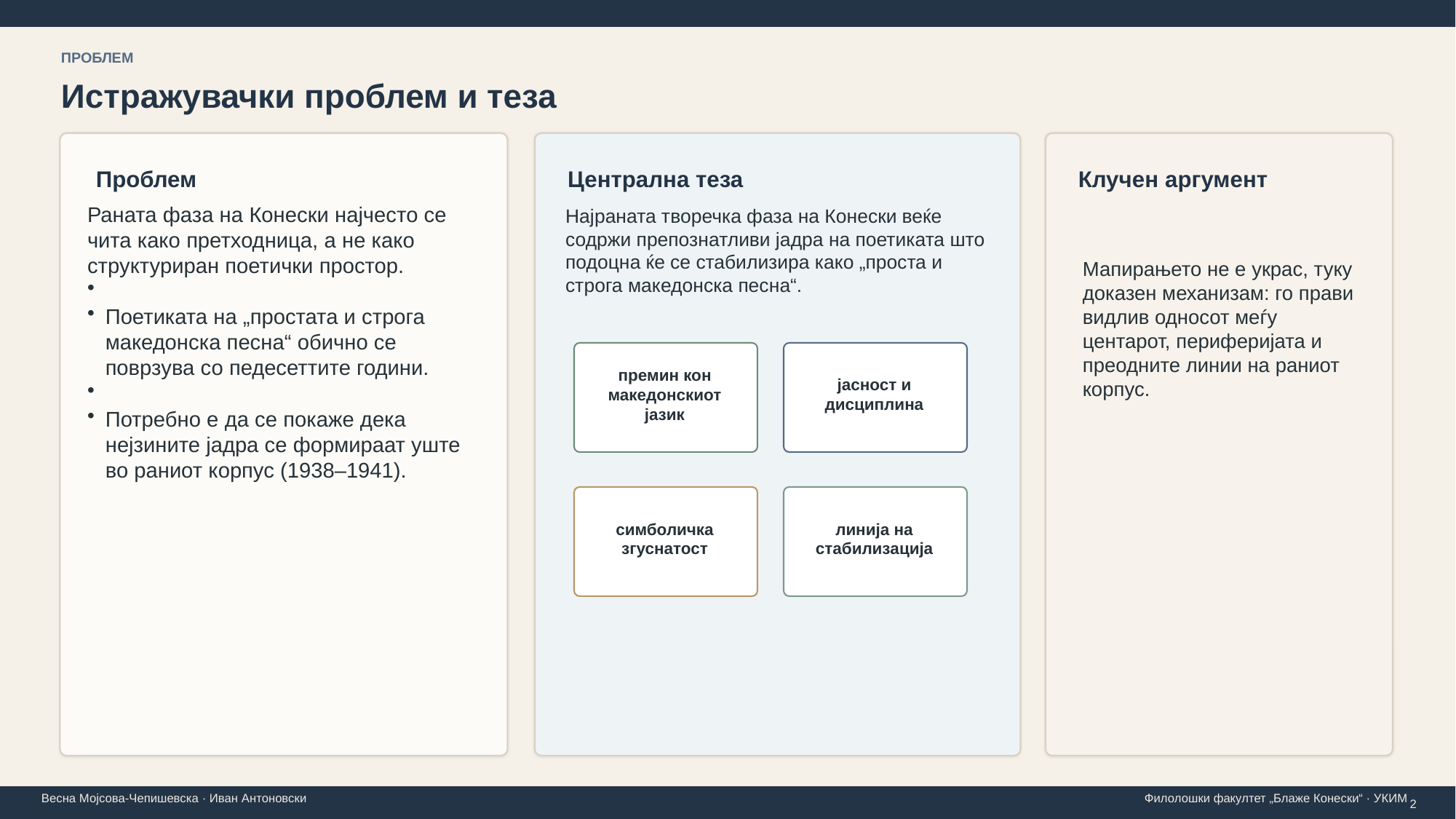

ПРОБЛЕМ
Истражувачки проблем и теза

Проблем
Централна теза
Клучен аргумент
Раната фаза на Конески најчесто се чита како претходница, а не како структуриран поетички простор.

Поетиката на „простата и строга македонска песна“ обично се поврзува со педесеттите години.

Потребно е да се покаже дека нејзините јадра се формираат уште во раниот корпус (1938–1941).
Најраната творечка фаза на Конески веќе содржи препознатливи јадра на поетиката што подоцна ќе се стабилизира како „проста и строга македонска песна“.
Мапирањето не е украс, туку доказен механизам: го прави видлив односот меѓу центарот, периферијата и преодните линии на раниот корпус.

премин кон
македонскиот
јазик
јасност и
дисциплина

симболичка
згуснатост
линија на
стабилизација
2